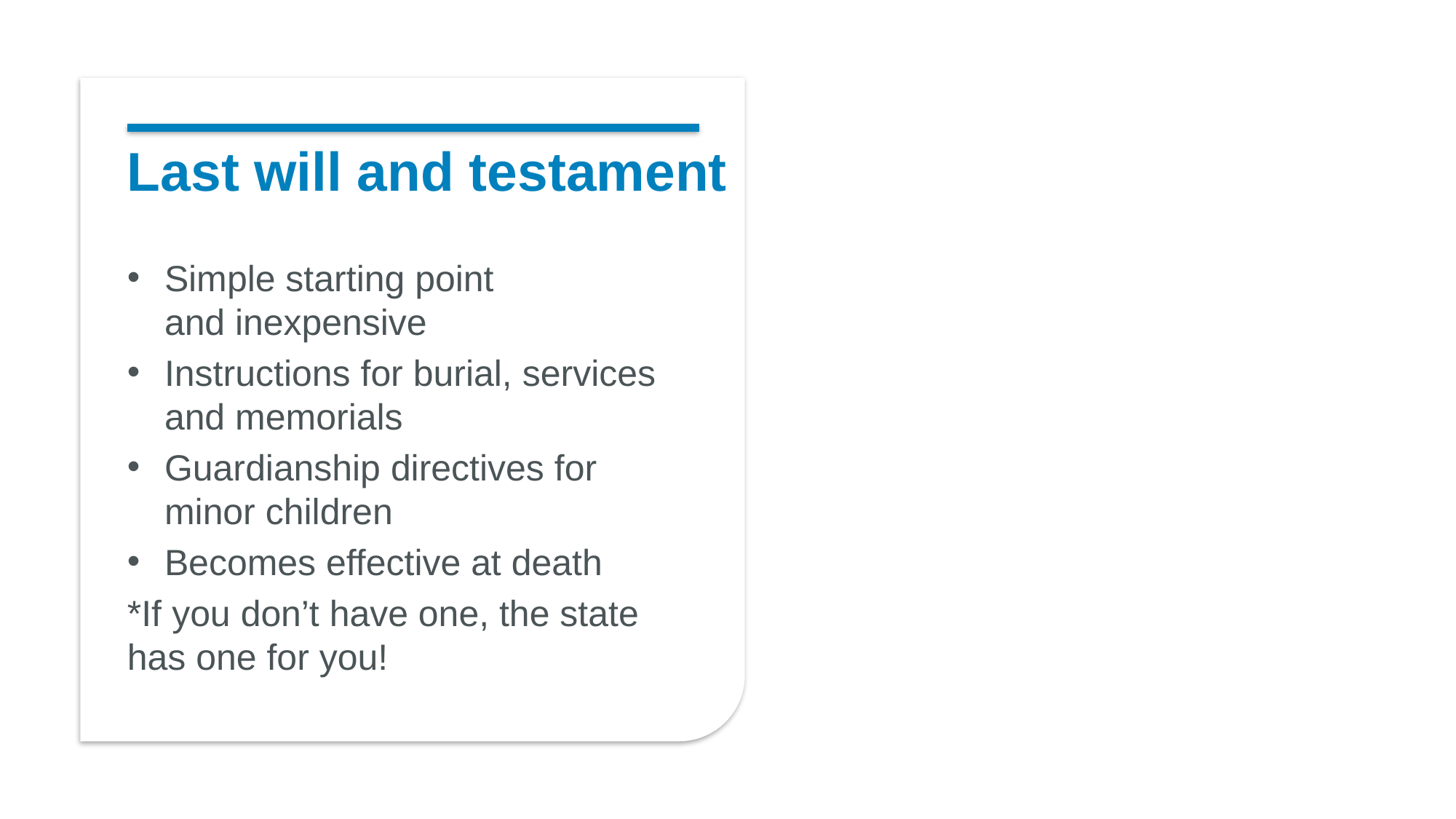

# Last will and testament
Simple starting point
and inexpensive
Instructions for burial, services
and memorials
Guardianship directives for
minor children
Becomes effective at death
*If you don’t have one, the state
has one for you!